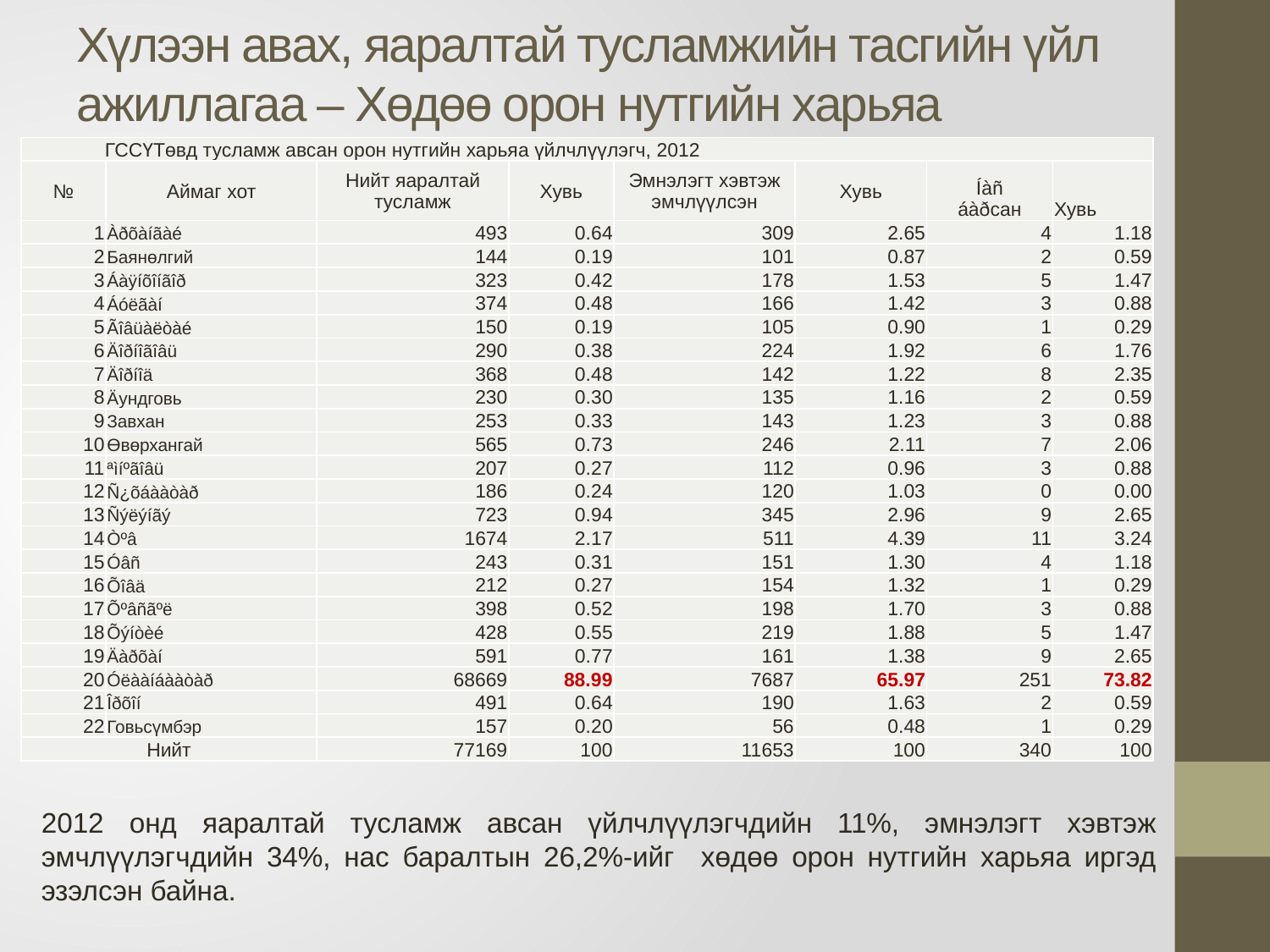

# Хүлээн авах, яаралтай тусламжийн тасгийн үйл ажиллагаа – Хөдөө орон нутгийн харьяа
| ГССҮТөвд тусламж авсан орон нутгийн харьяа үйлчлүүлэгч, 2012 |  |  |  |  |  |  |  |
| --- | --- | --- | --- | --- | --- | --- | --- |
| № | Аймаг хот | Нийт яаралтай тусламж | Хувь | Эмнэлэгт хэвтэж эмчлүүлсэн | Хувь | Íàñ áàðсан | Хувь |
| 1 | Àðõàíãàé | 493 | 0.64 | 309 | 2.65 | 4 | 1.18 |
| 2 | Баянөлгий | 144 | 0.19 | 101 | 0.87 | 2 | 0.59 |
| 3 | Áàÿíõîíãîð | 323 | 0.42 | 178 | 1.53 | 5 | 1.47 |
| 4 | Áóëãàí | 374 | 0.48 | 166 | 1.42 | 3 | 0.88 |
| 5 | Ãîâüàëòàé | 150 | 0.19 | 105 | 0.90 | 1 | 0.29 |
| 6 | Äîðíîãîâü | 290 | 0.38 | 224 | 1.92 | 6 | 1.76 |
| 7 | Äîðíîä | 368 | 0.48 | 142 | 1.22 | 8 | 2.35 |
| 8 | Äундговь | 230 | 0.30 | 135 | 1.16 | 2 | 0.59 |
| 9 | Завхан | 253 | 0.33 | 143 | 1.23 | 3 | 0.88 |
| 10 | Өвөрхангай | 565 | 0.73 | 246 | 2.11 | 7 | 2.06 |
| 11 | ªìíºãîâü | 207 | 0.27 | 112 | 0.96 | 3 | 0.88 |
| 12 | Ñ¿õáààòàð | 186 | 0.24 | 120 | 1.03 | 0 | 0.00 |
| 13 | Ñýëýíãý | 723 | 0.94 | 345 | 2.96 | 9 | 2.65 |
| 14 | Òºâ | 1674 | 2.17 | 511 | 4.39 | 11 | 3.24 |
| 15 | Óâñ | 243 | 0.31 | 151 | 1.30 | 4 | 1.18 |
| 16 | Õîâä | 212 | 0.27 | 154 | 1.32 | 1 | 0.29 |
| 17 | Õºâñãºë | 398 | 0.52 | 198 | 1.70 | 3 | 0.88 |
| 18 | Õýíòèé | 428 | 0.55 | 219 | 1.88 | 5 | 1.47 |
| 19 | Äàðõàí | 591 | 0.77 | 161 | 1.38 | 9 | 2.65 |
| 20 | Óëààíáààòàð | 68669 | 88.99 | 7687 | 65.97 | 251 | 73.82 |
| 21 | Îðõîí | 491 | 0.64 | 190 | 1.63 | 2 | 0.59 |
| 22 | Говьсүмбэр | 157 | 0.20 | 56 | 0.48 | 1 | 0.29 |
| Нийт |  | 77169 | 100 | 11653 | 100 | 340 | 100 |
2012 онд яаралтай тусламж авсан үйлчлүүлэгчдийн 11%, эмнэлэгт хэвтэж эмчлүүлэгчдийн 34%, нас баралтын 26,2%-ийг  хөдөө орон нутгийн харьяа иргэд эзэлсэн байна.